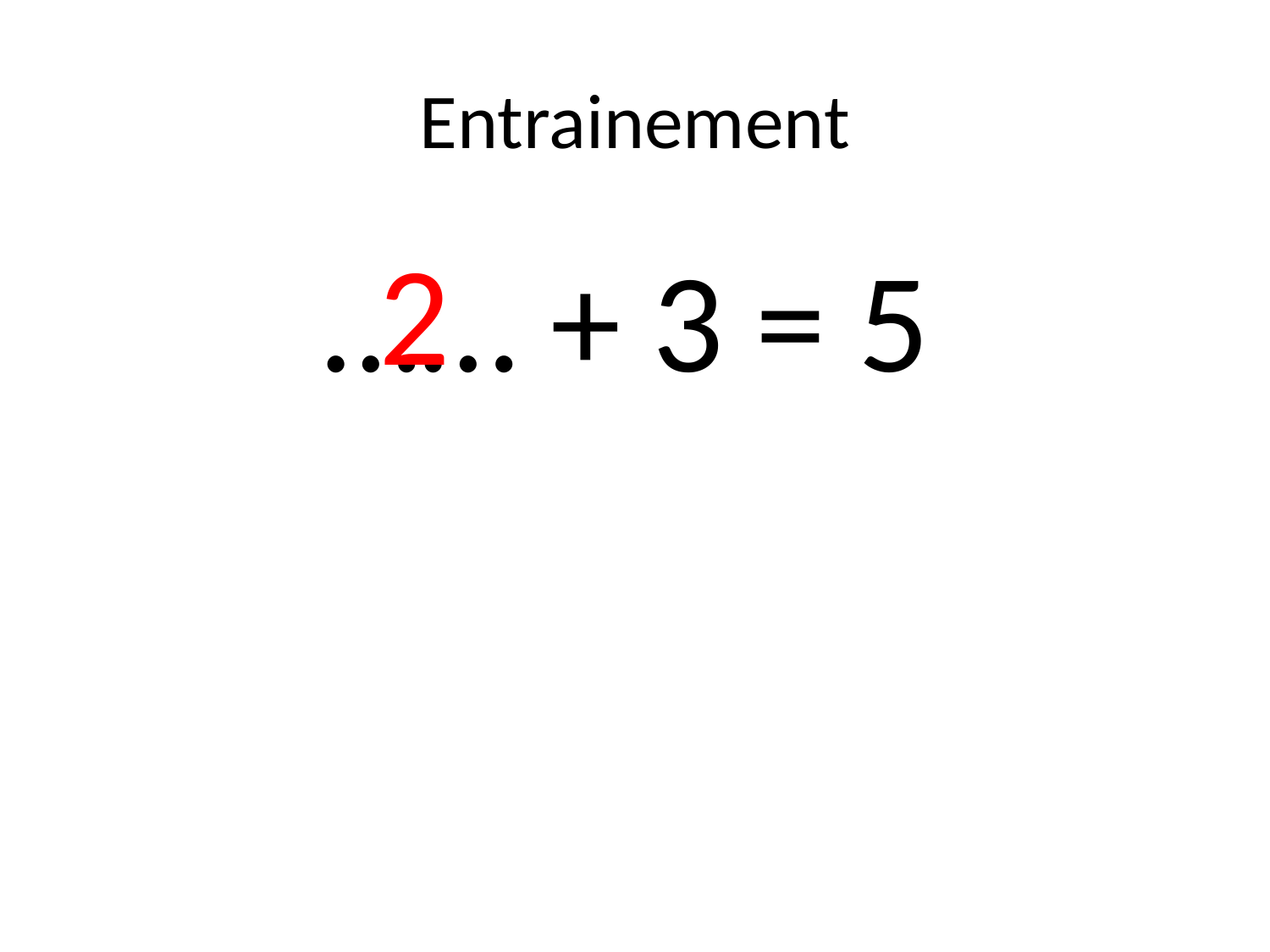

# Entrainement
2
…… + 3 = 5